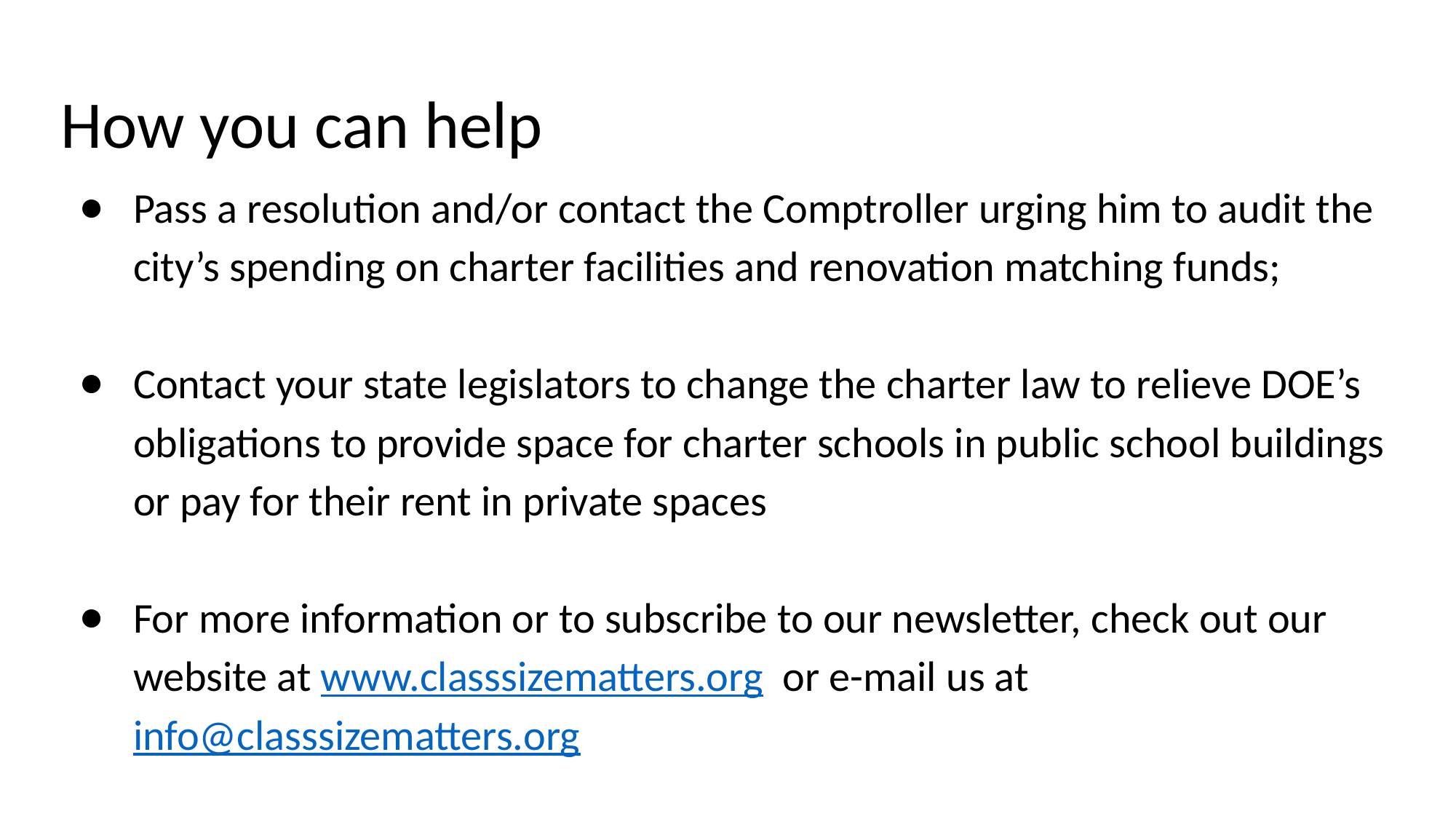

# How you can help
Pass a resolution and/or contact the Comptroller urging him to audit the city’s spending on charter facilities and renovation matching funds;

Contact your state legislators to change the charter law to relieve DOE’s obligations to provide space for charter schools in public school buildings or pay for their rent in private spaces

For more information or to subscribe to our newsletter, check out our website at www.classsizematters.org  or e-mail us at info@classsizematters.org